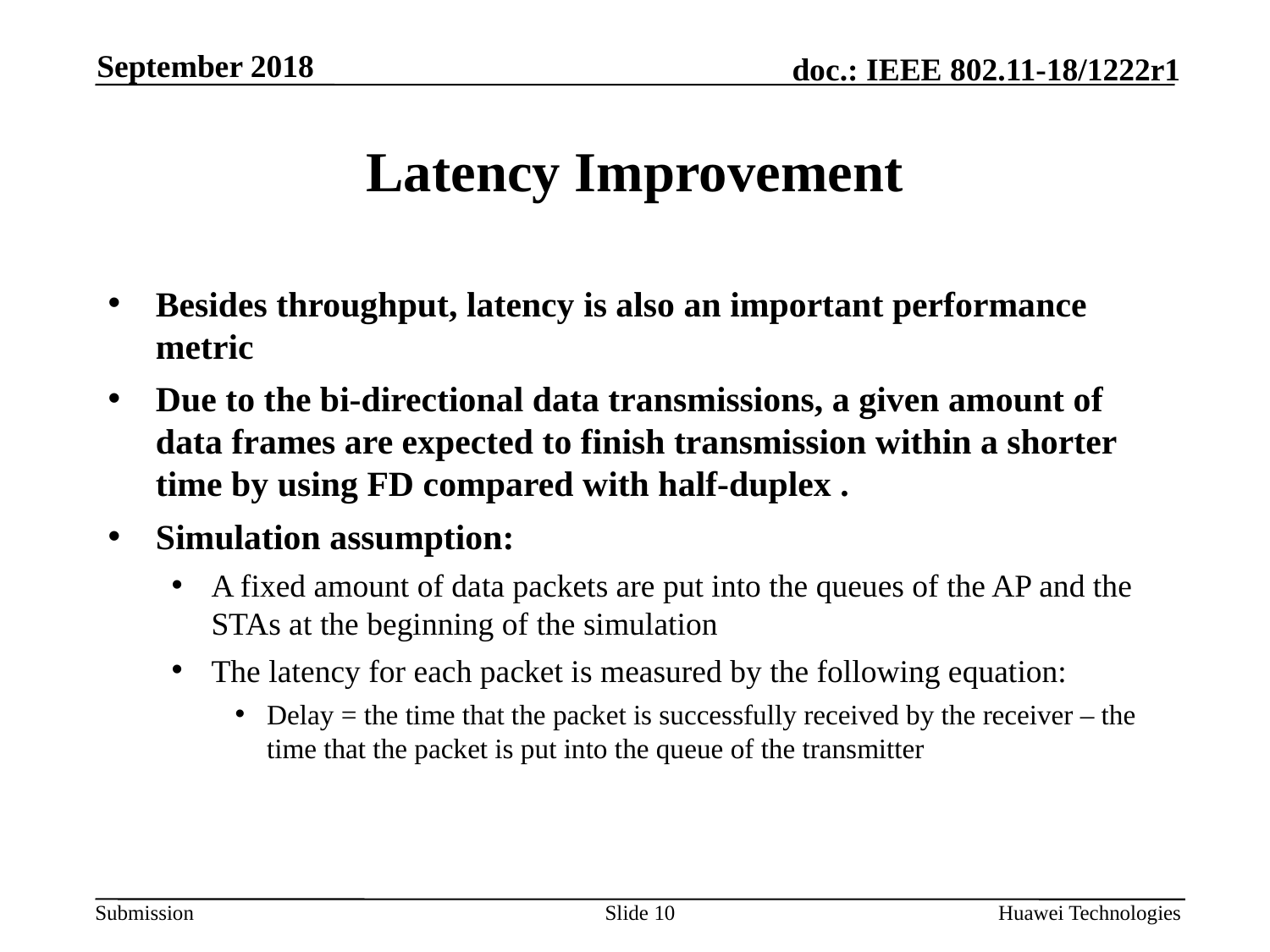

September 2018
# Latency Improvement
Besides throughput, latency is also an important performance metric
Due to the bi-directional data transmissions, a given amount of data frames are expected to finish transmission within a shorter time by using FD compared with half-duplex .
Simulation assumption:
A fixed amount of data packets are put into the queues of the AP and the STAs at the beginning of the simulation
The latency for each packet is measured by the following equation:
Delay = the time that the packet is successfully received by the receiver – the time that the packet is put into the queue of the transmitter
Slide 10
Huawei Technologies